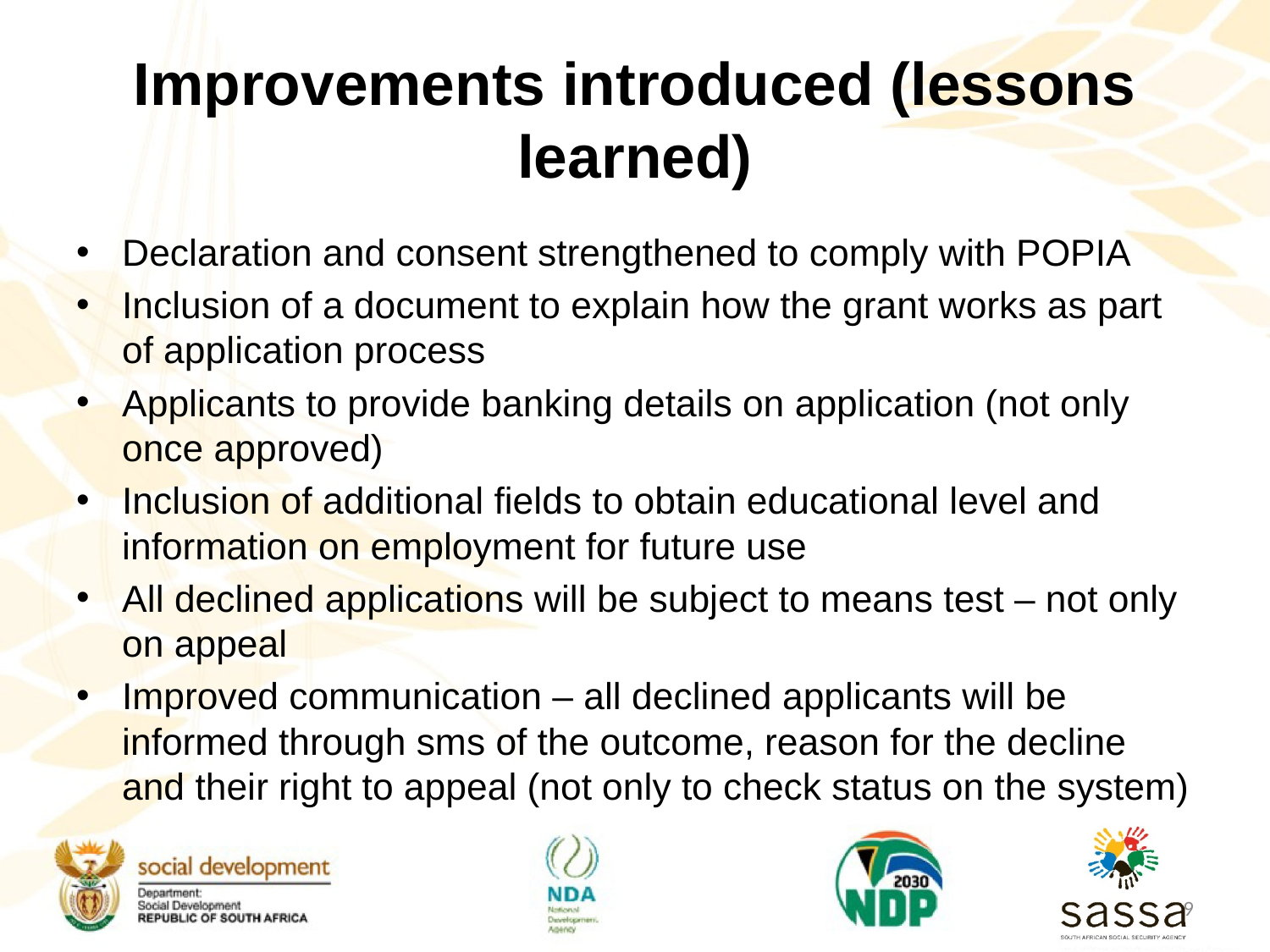

# Improvements introduced (lessons learned)
Declaration and consent strengthened to comply with POPIA
Inclusion of a document to explain how the grant works as part of application process
Applicants to provide banking details on application (not only once approved)
Inclusion of additional fields to obtain educational level and information on employment for future use
All declined applications will be subject to means test – not only on appeal
Improved communication – all declined applicants will be informed through sms of the outcome, reason for the decline and their right to appeal (not only to check status on the system)
9